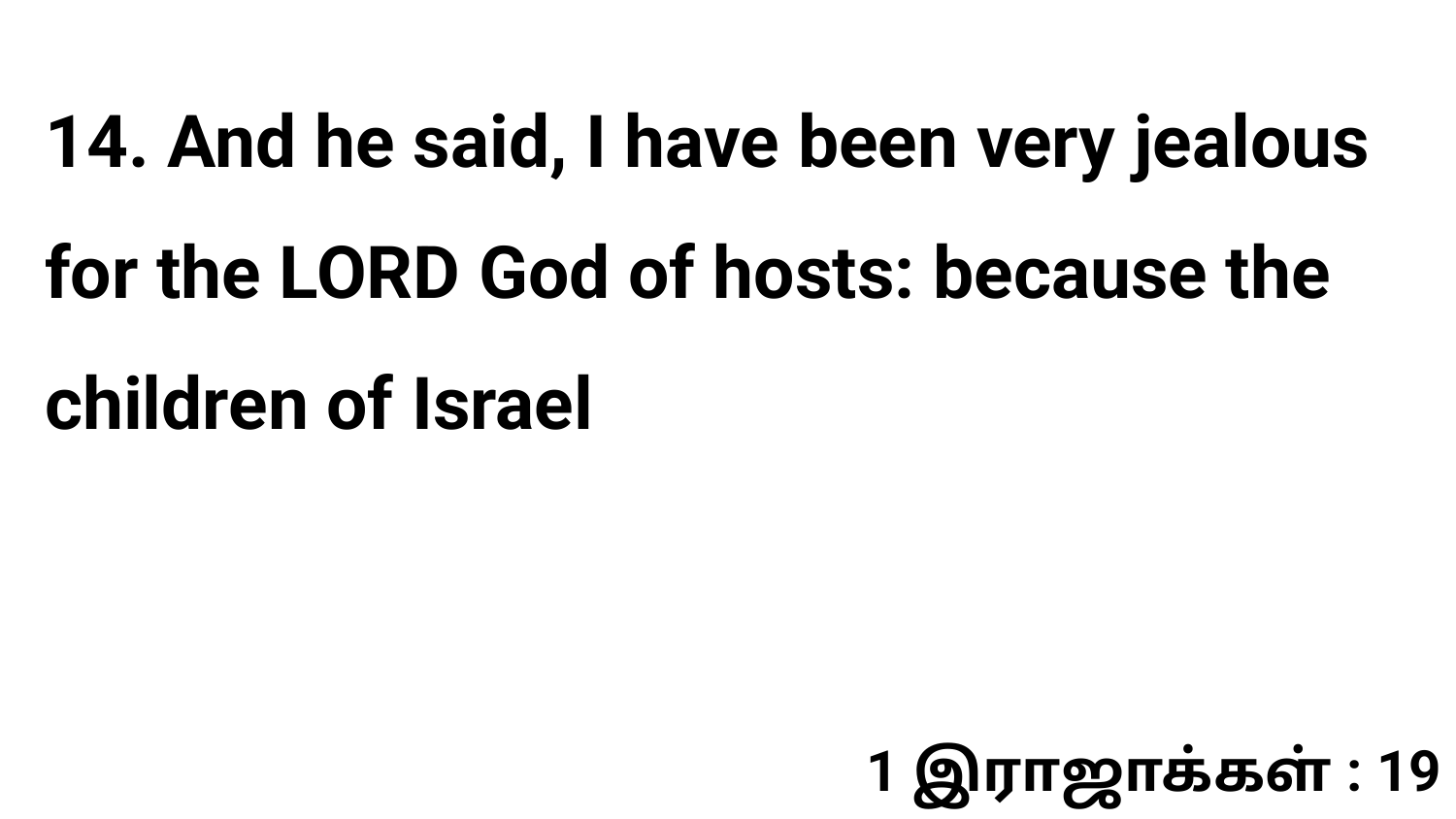

14. And he said, I have been very jealous for the LORD God of hosts: because the children of Israel
1 இராஜாக்கள் : 19